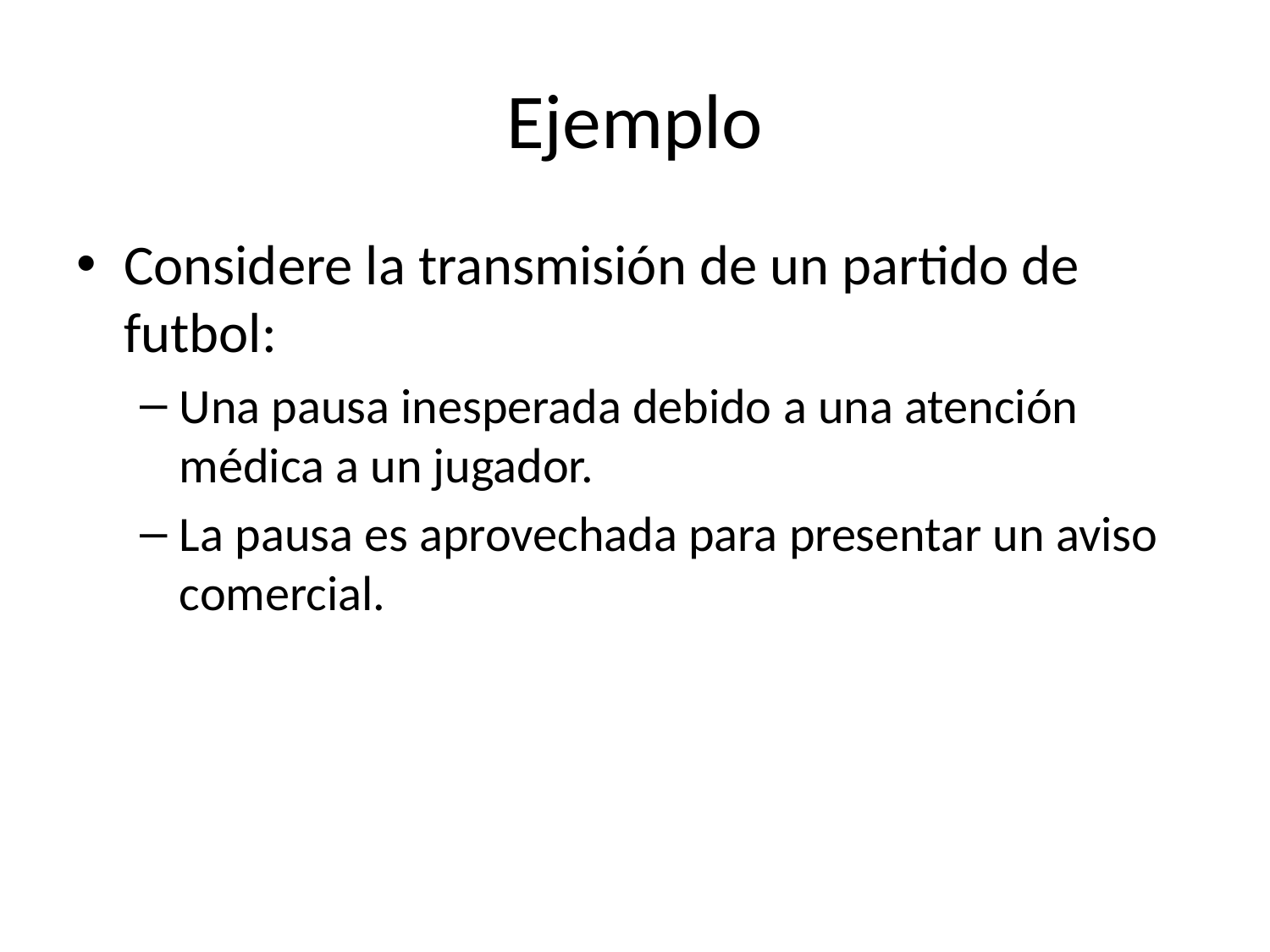

# Ejemplo
Considere la transmisión de un partido de futbol:
Una pausa inesperada debido a una atención médica a un jugador.
La pausa es aprovechada para presentar un aviso comercial.